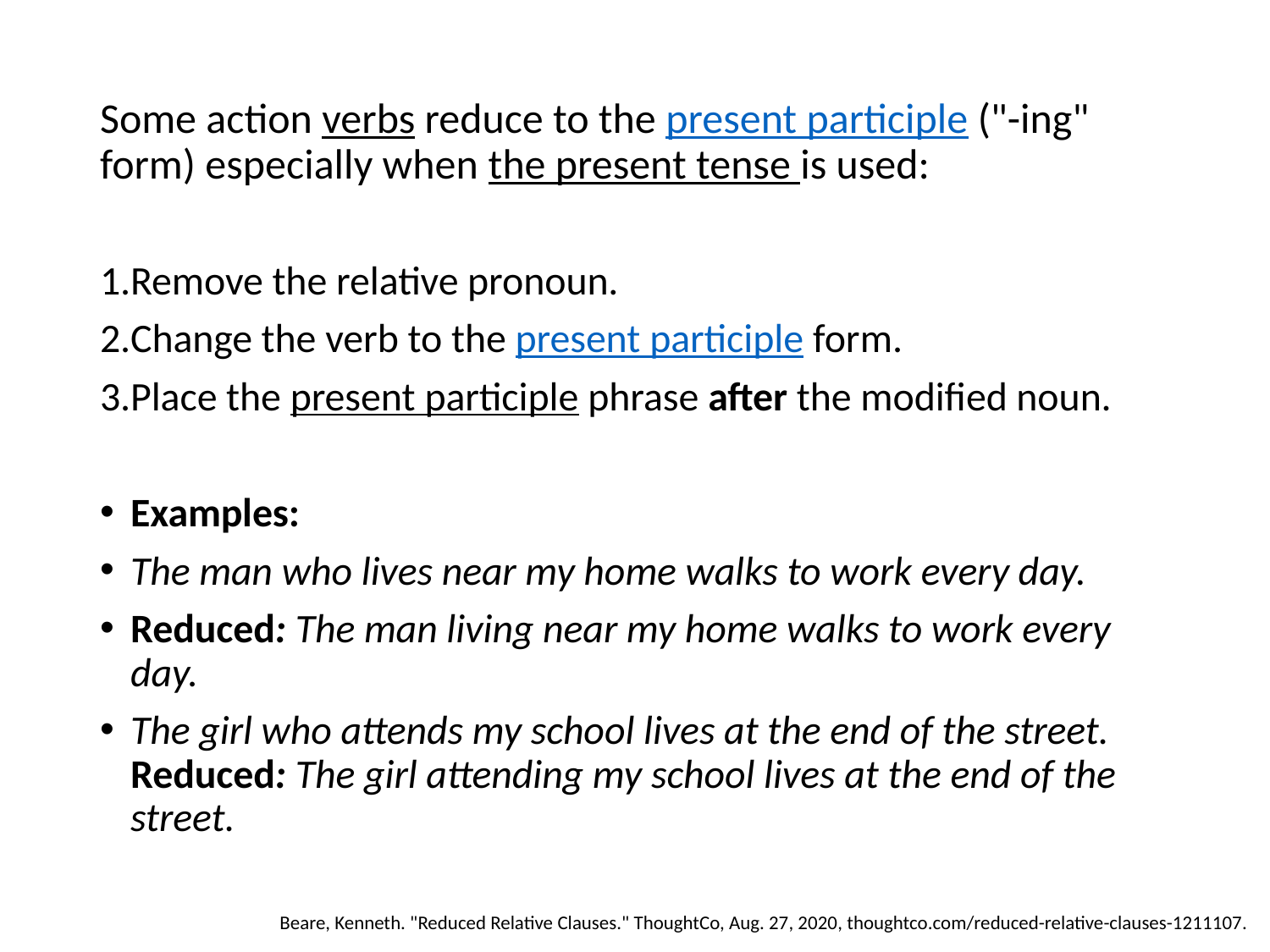

# Some action verbs reduce to the present participle ("-ing" form) especially when the present tense is used:
Remove the relative pronoun.
Change the verb to the present participle form.
Place the present participle phrase after the modified noun.

Examples:
The man who lives near my home walks to work every day.
Reduced: The man living near my home walks to work every    day.
The girl who attends my school lives at the end of the street. 
Reduced: The girl attending my school lives at the end of the    street.
Beare, Kenneth. "Reduced Relative Clauses." ThoughtCo, Aug. 27, 2020, thoughtco.com/reduced-relative-clauses-1211107.